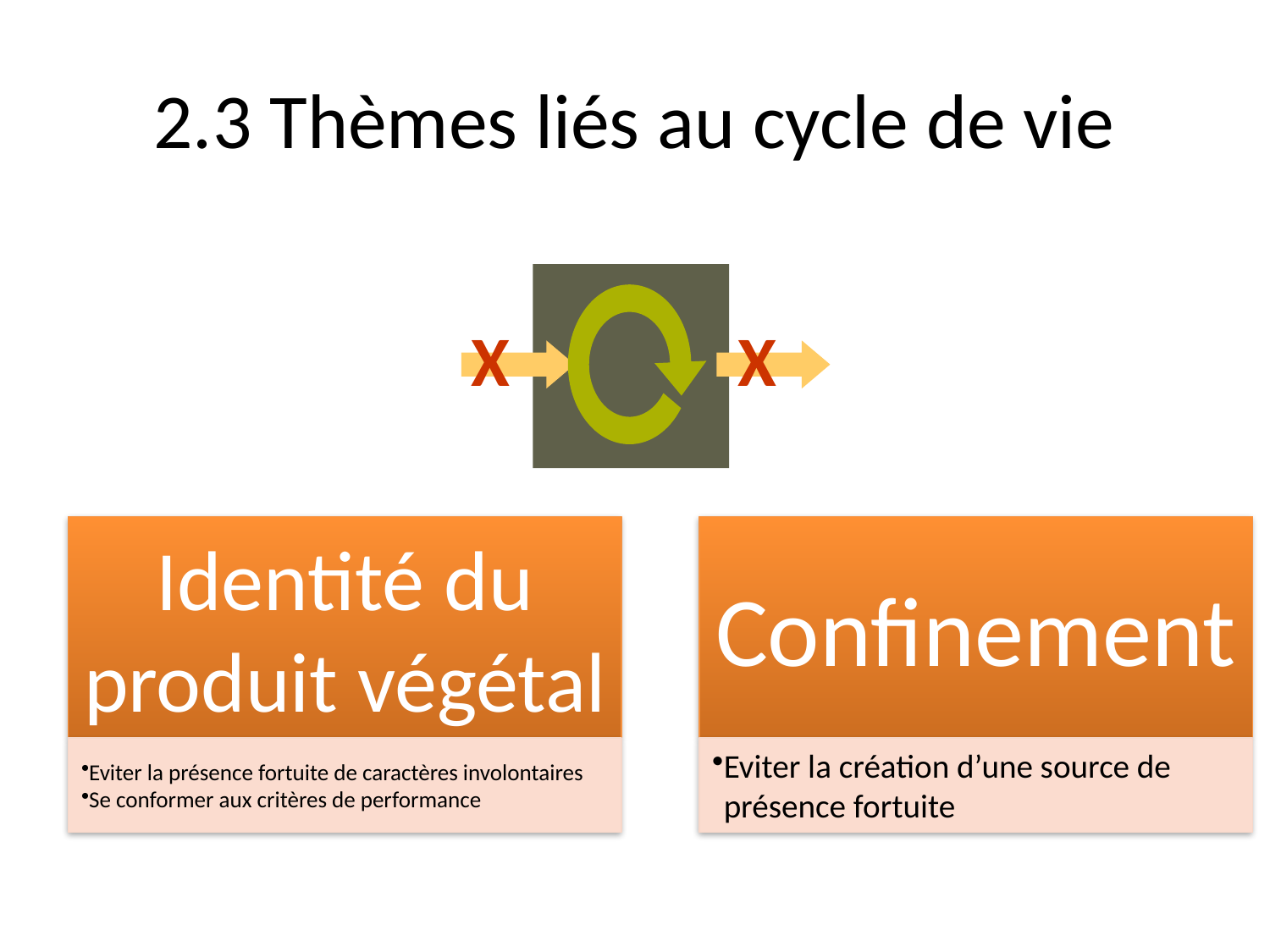

# 2.3 Thèmes liés au cycle de vie

X
X

Identité du produit végétal
Eviter la présence fortuite de caractères involontaires
Confinement
Eviter la création d’une source de présence fortuite
Se conformer aux critères de performance